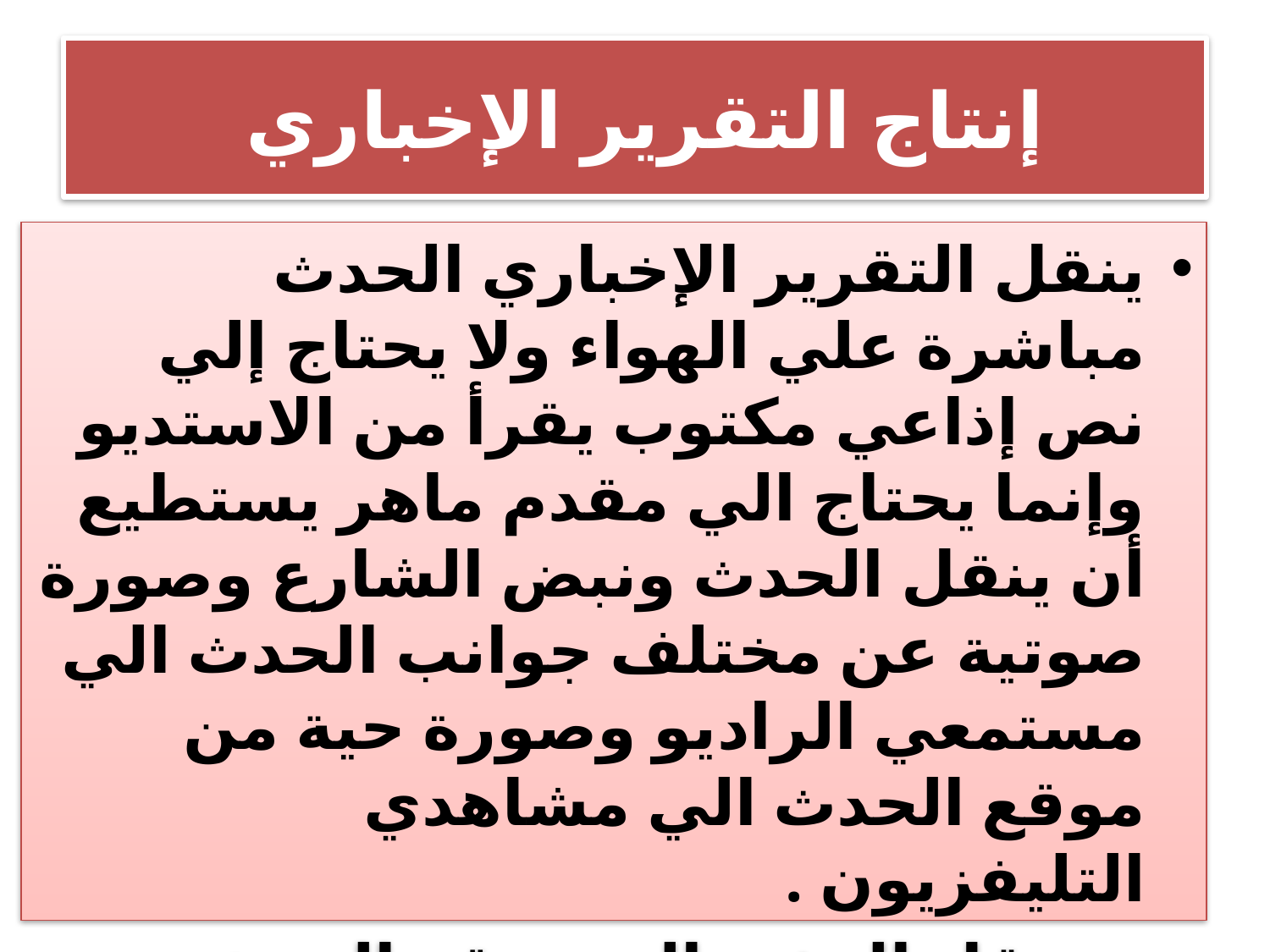

# إنتاج التقرير الإخباري
ينقل التقرير الإخباري الحدث مباشرة علي الهواء ولا يحتاج إلي نص إذاعي مكتوب يقرأ من الاستديو وإنما يحتاج الي مقدم ماهر يستطيع أن ينقل الحدث ونبض الشارع وصورة صوتية عن مختلف جوانب الحدث الي مستمعي الراديو وصورة حية من موقع الحدث الي مشاهدي التليفزيون .
وينتقل المذيع الي موقع الحدث مصطحبا معه الكاميرا والميكروفون ويقوم بجولة في المكان لتغطية كل الجوانب المتعلقة